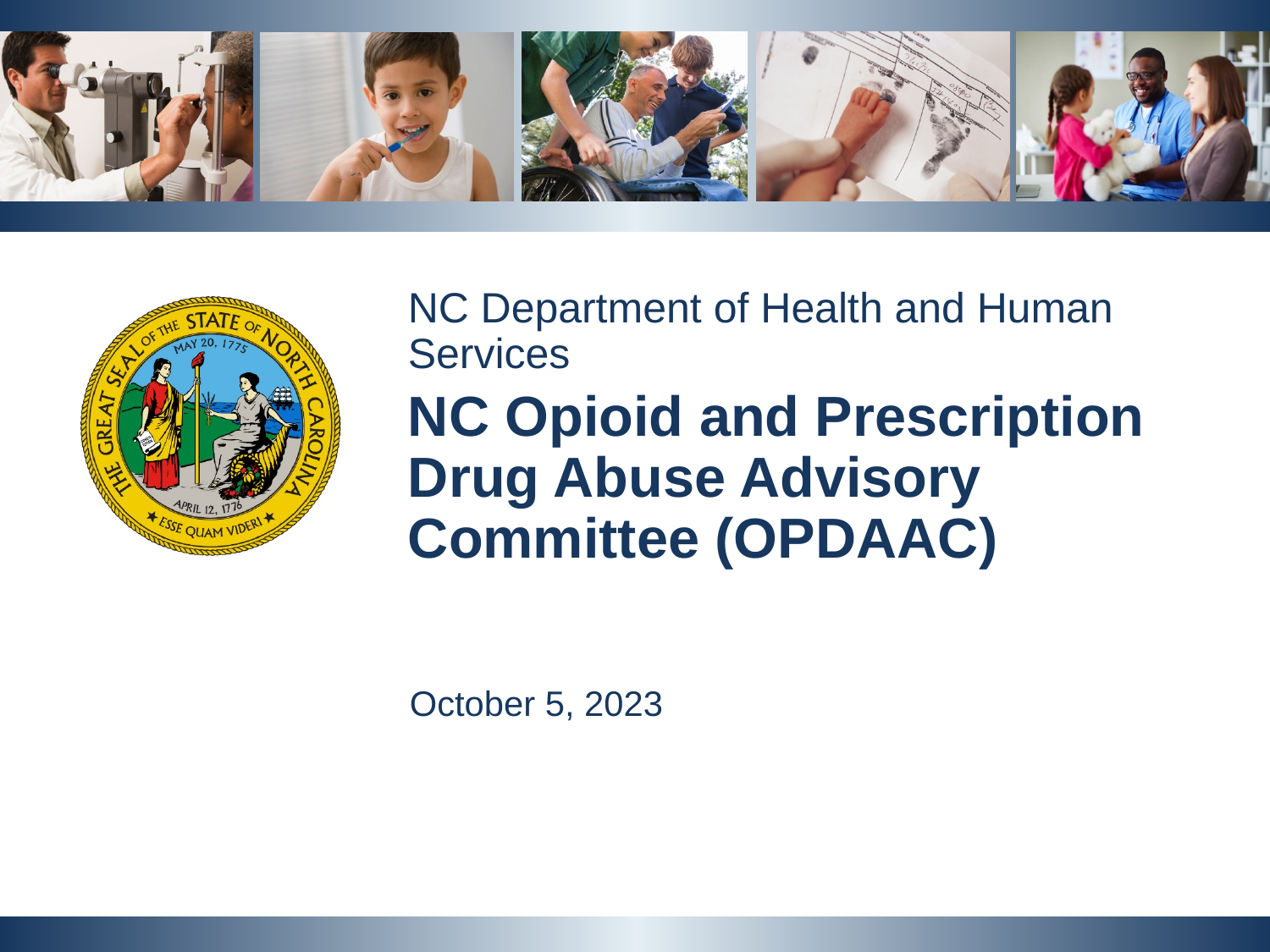

NC Department of Health and Human Services
NC Opioid and Prescription Drug Abuse Advisory Committee (OPDAAC)
October 5, 2023